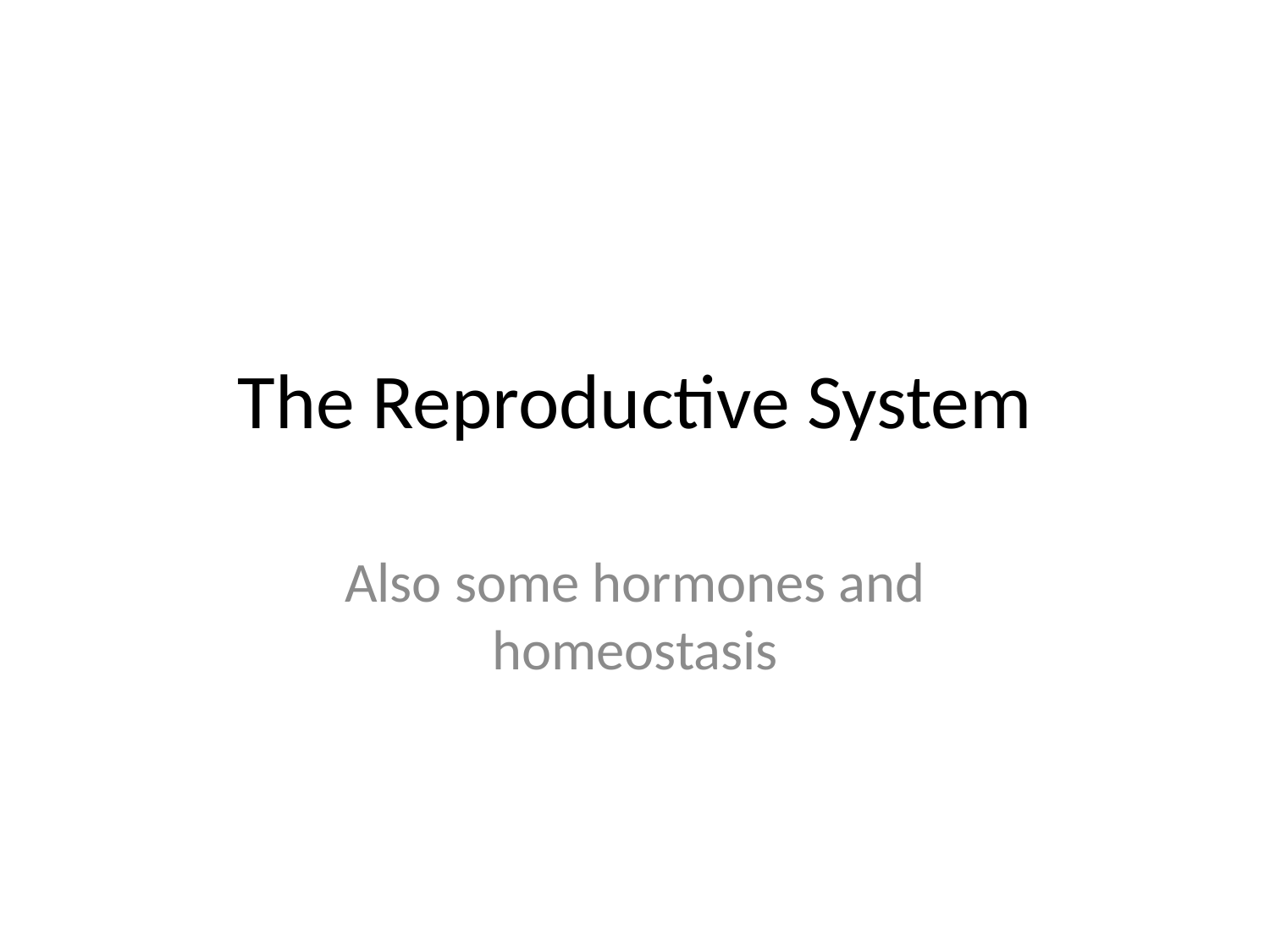

# The Reproductive System
Also some hormones and homeostasis